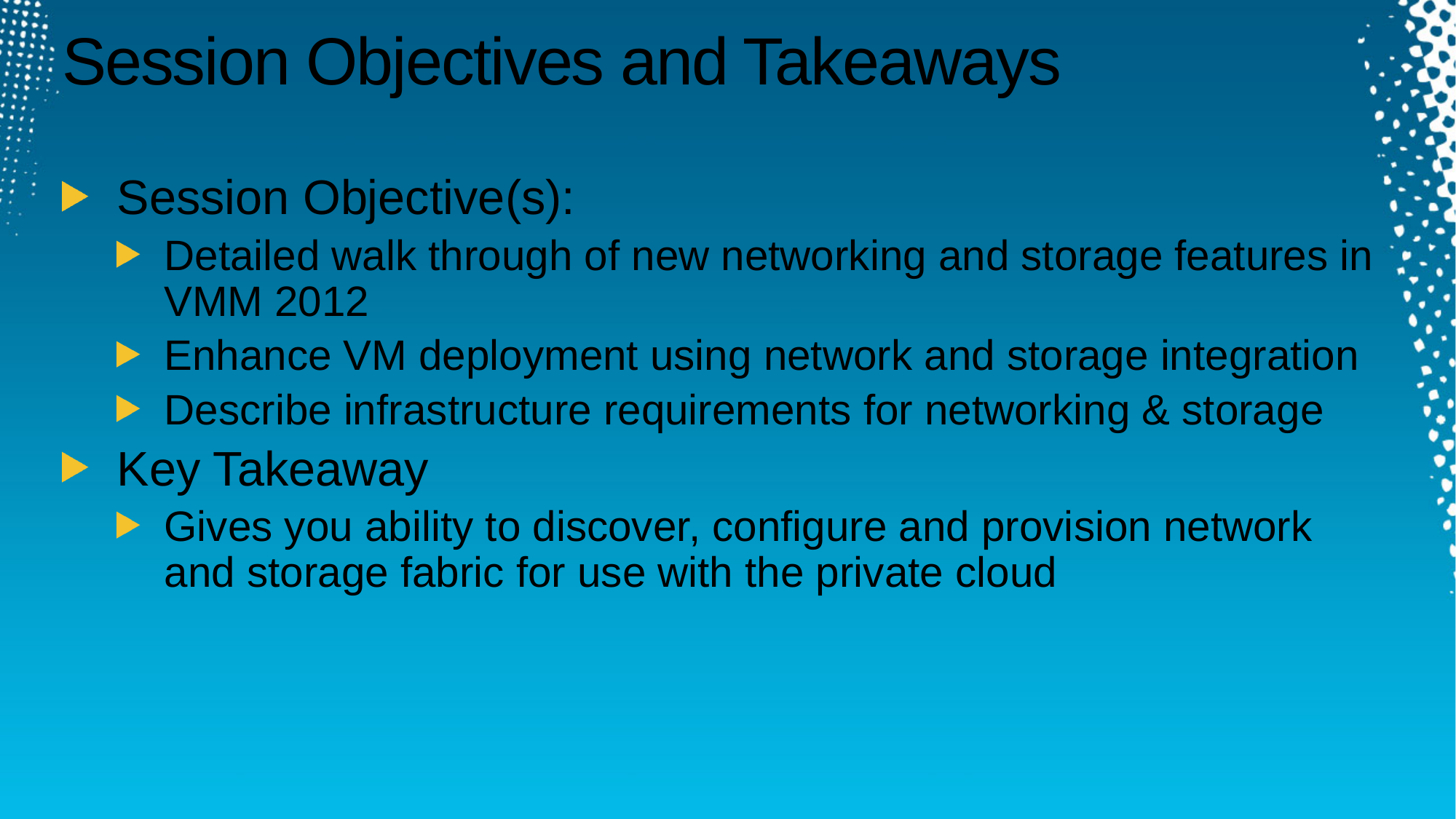

# Session Objectives and Takeaways
Session Objective(s):
Detailed walk through of new networking and storage features in VMM 2012
Enhance VM deployment using network and storage integration
Describe infrastructure requirements for networking & storage
Key Takeaway
Gives you ability to discover, configure and provision network and storage fabric for use with the private cloud